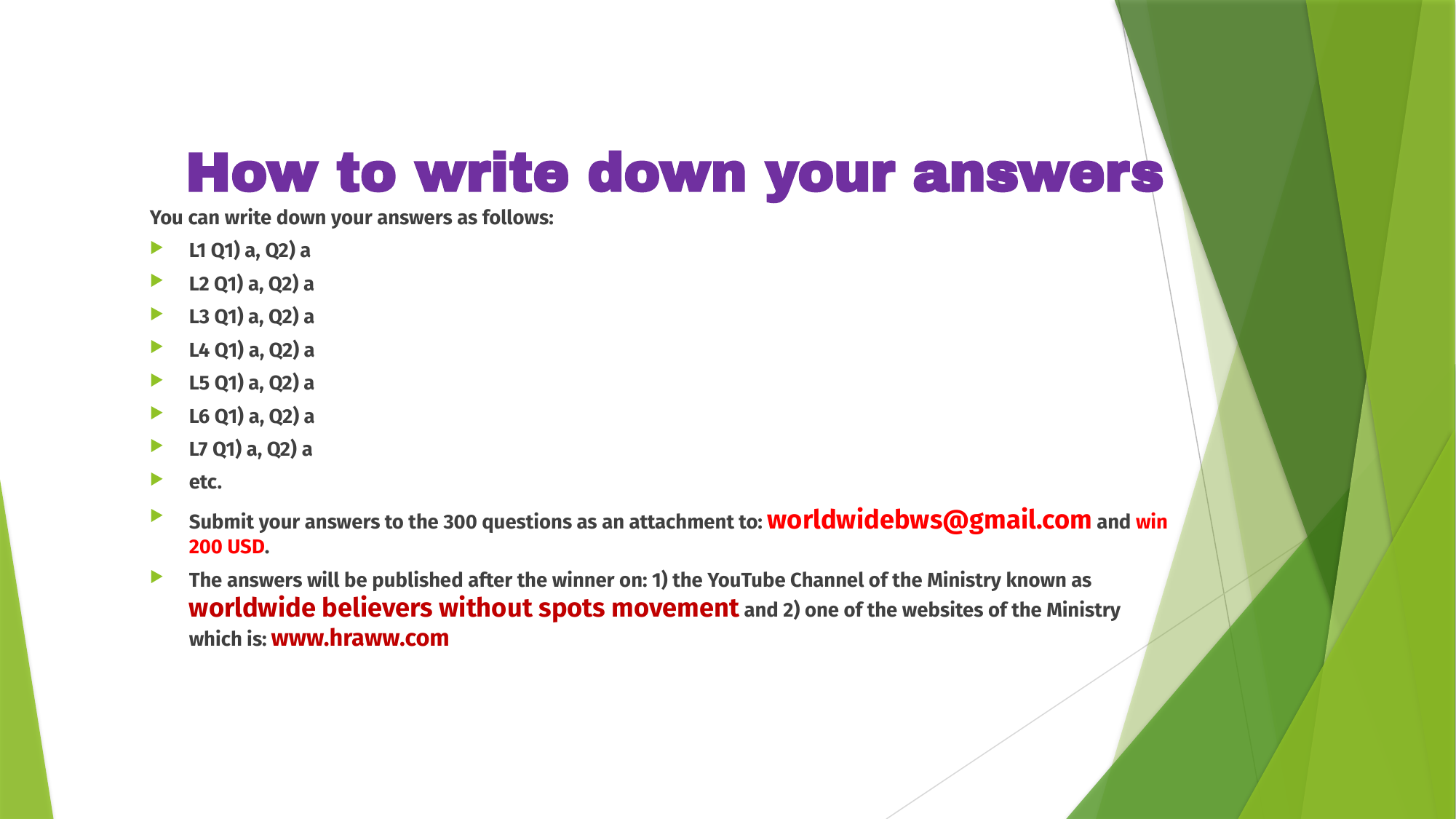

# How to write down your answers
You can write down your answers as follows:
L1 Q1) a, Q2) a
L2 Q1) a, Q2) a
L3 Q1) a, Q2) a
L4 Q1) a, Q2) a
L5 Q1) a, Q2) a
L6 Q1) a, Q2) a
L7 Q1) a, Q2) a
etc.
Submit your answers to the 300 questions as an attachment to: worldwidebws@gmail.com and win 200 USD.
The answers will be published after the winner on: 1) the YouTube Channel of the Ministry known as worldwide believers without spots movement and 2) one of the websites of the Ministry which is: www.hraww.com